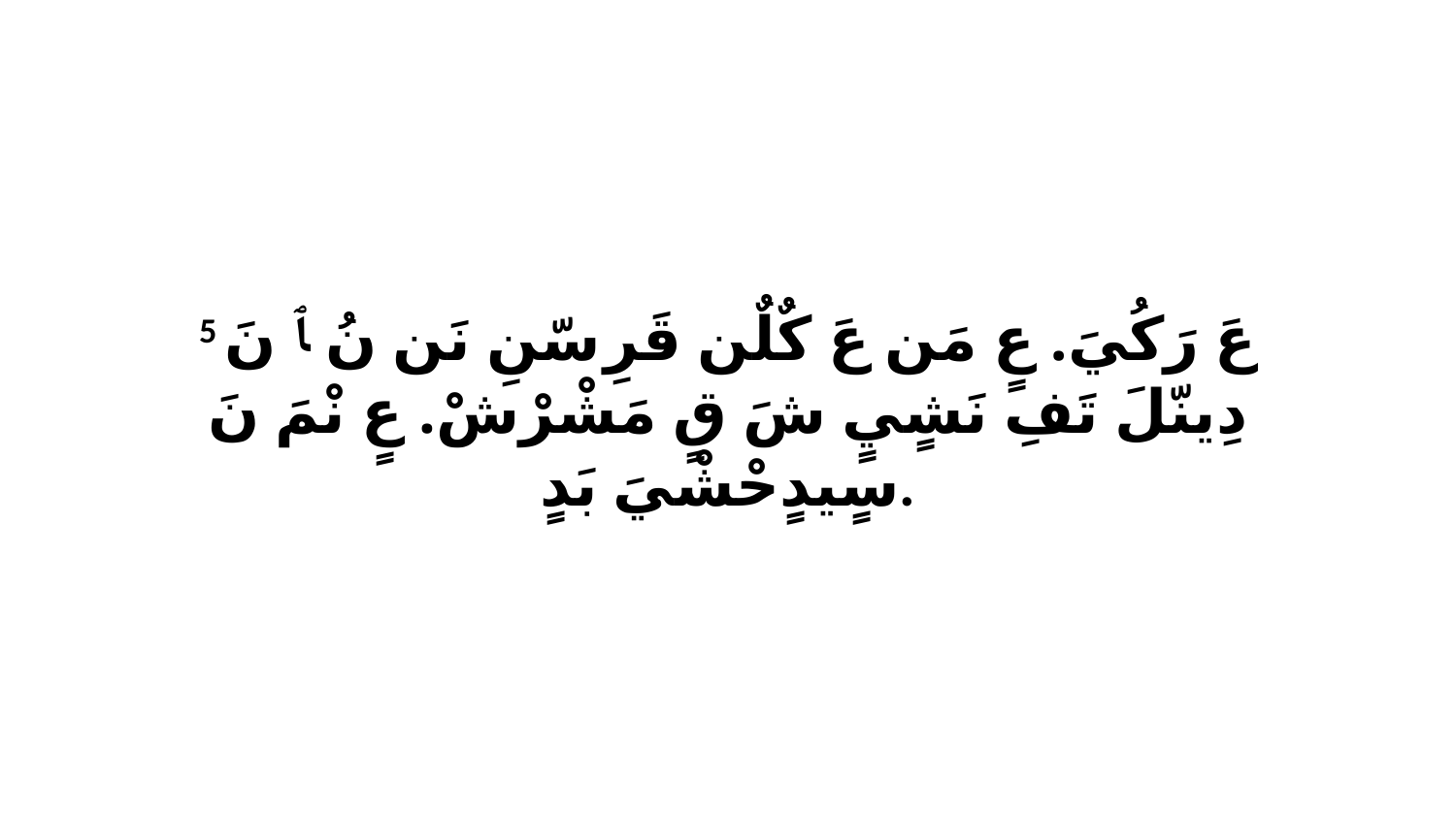

5 عَ رَكُيَ. عٍ مَن عَ كٌلٌن قَرِ سّنِ نَن نُ ﭑ نَ دِينّلَ تَفِ نَشٍيٍ شَ قٍ مَشْرْشْ. عٍ نْمَ نَ سٍيدٍحْشْيَ بَدٍ.